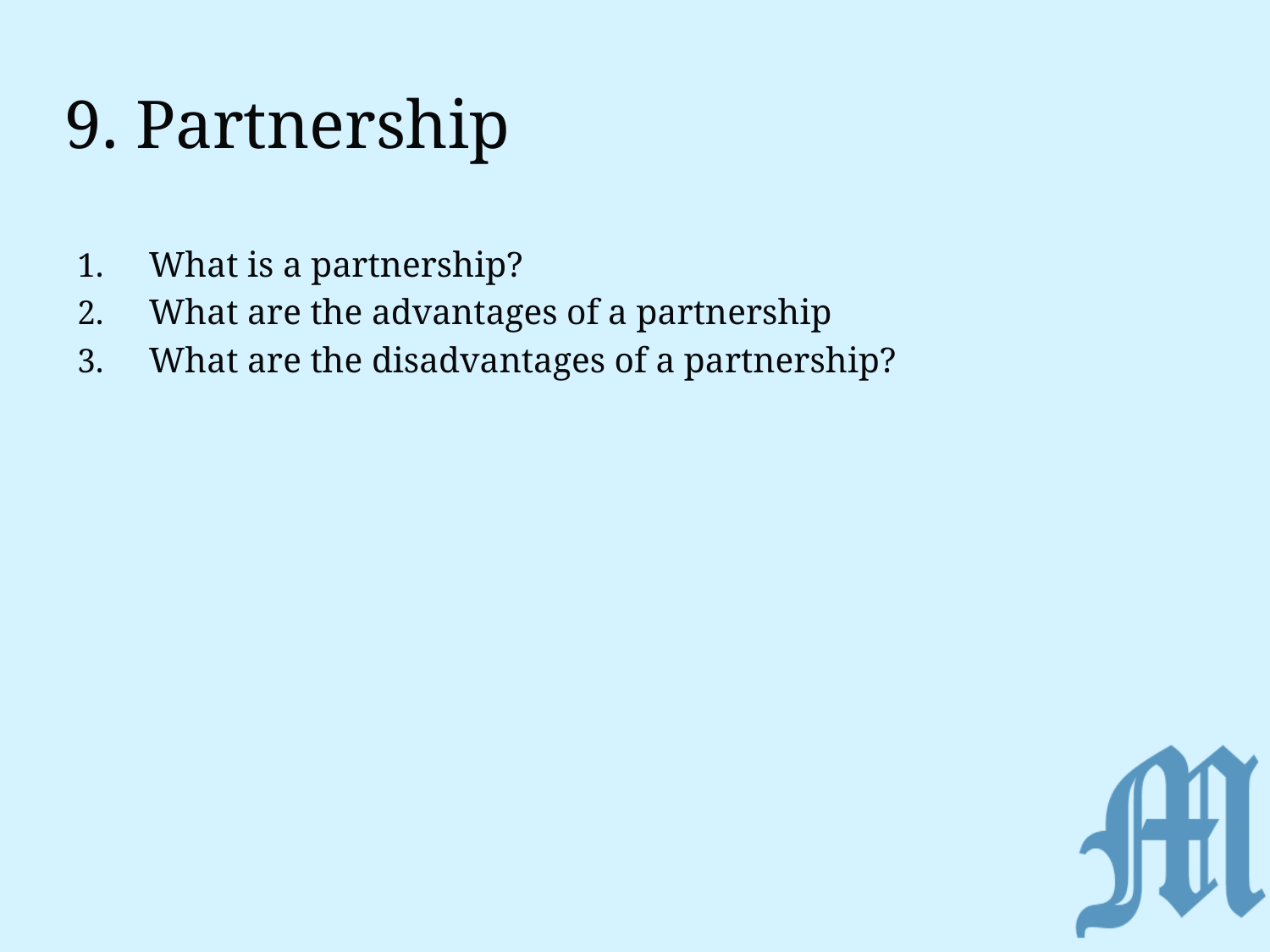

# 9. Partnership
What is a partnership?
What are the advantages of a partnership
What are the disadvantages of a partnership?